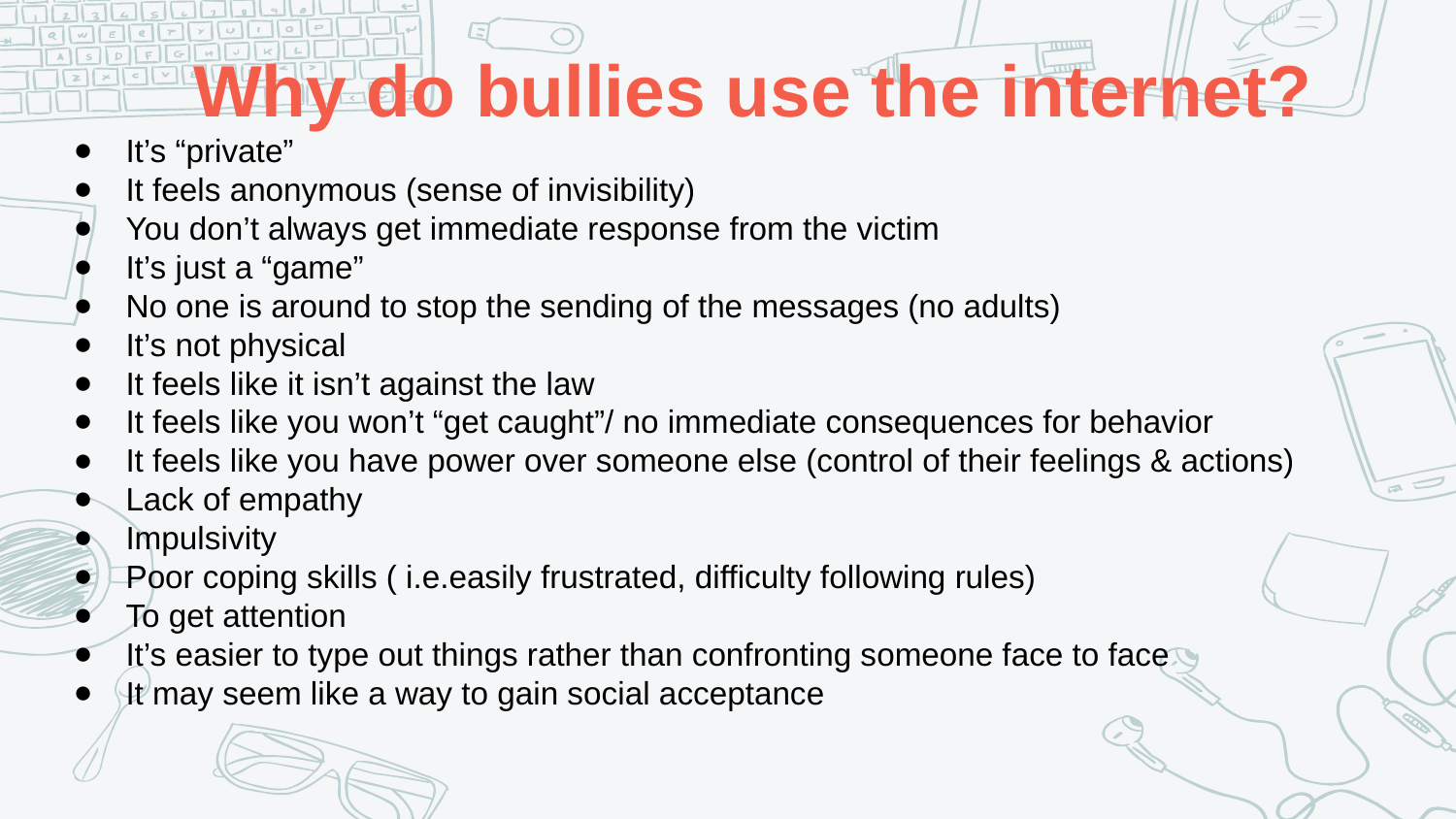

# Why do bullies use the internet?
It’s “private”
It feels anonymous (sense of invisibility)
You don’t always get immediate response from the victim
It’s just a “game”
No one is around to stop the sending of the messages (no adults)
It’s not physical
It feels like it isn’t against the law
It feels like you won’t “get caught”/ no immediate consequences for behavior
It feels like you have power over someone else (control of their feelings & actions)
Lack of empathy
Impulsivity
Poor coping skills ( i.e.easily frustrated, difficulty following rules)
To get attention
It’s easier to type out things rather than confronting someone face to face
It may seem like a way to gain social acceptance